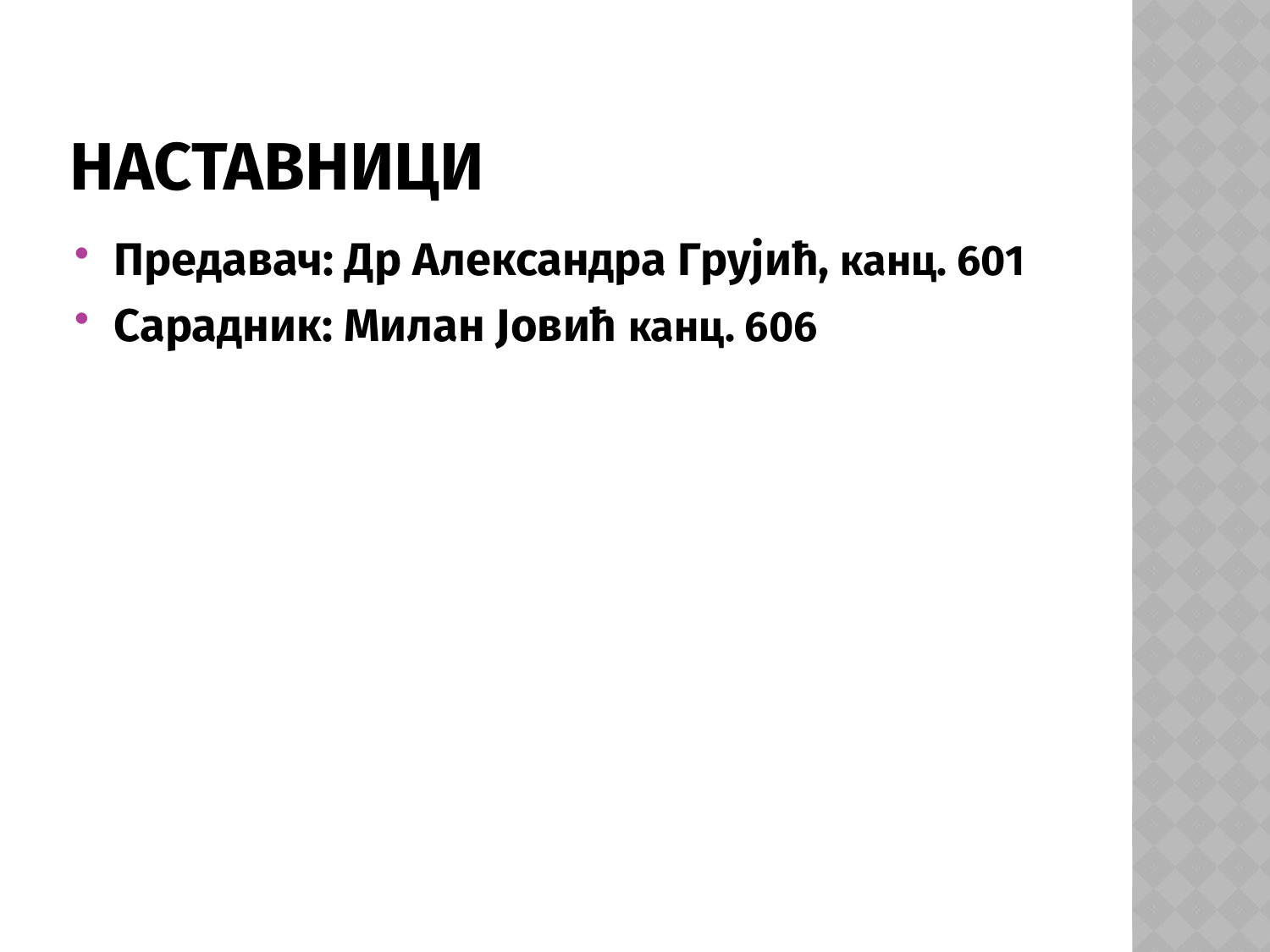

# НАСТАВНИЦИ
Предавач: Др Александра Грујић, канц. 601
Сарадник: Милан Јовић канц. 606